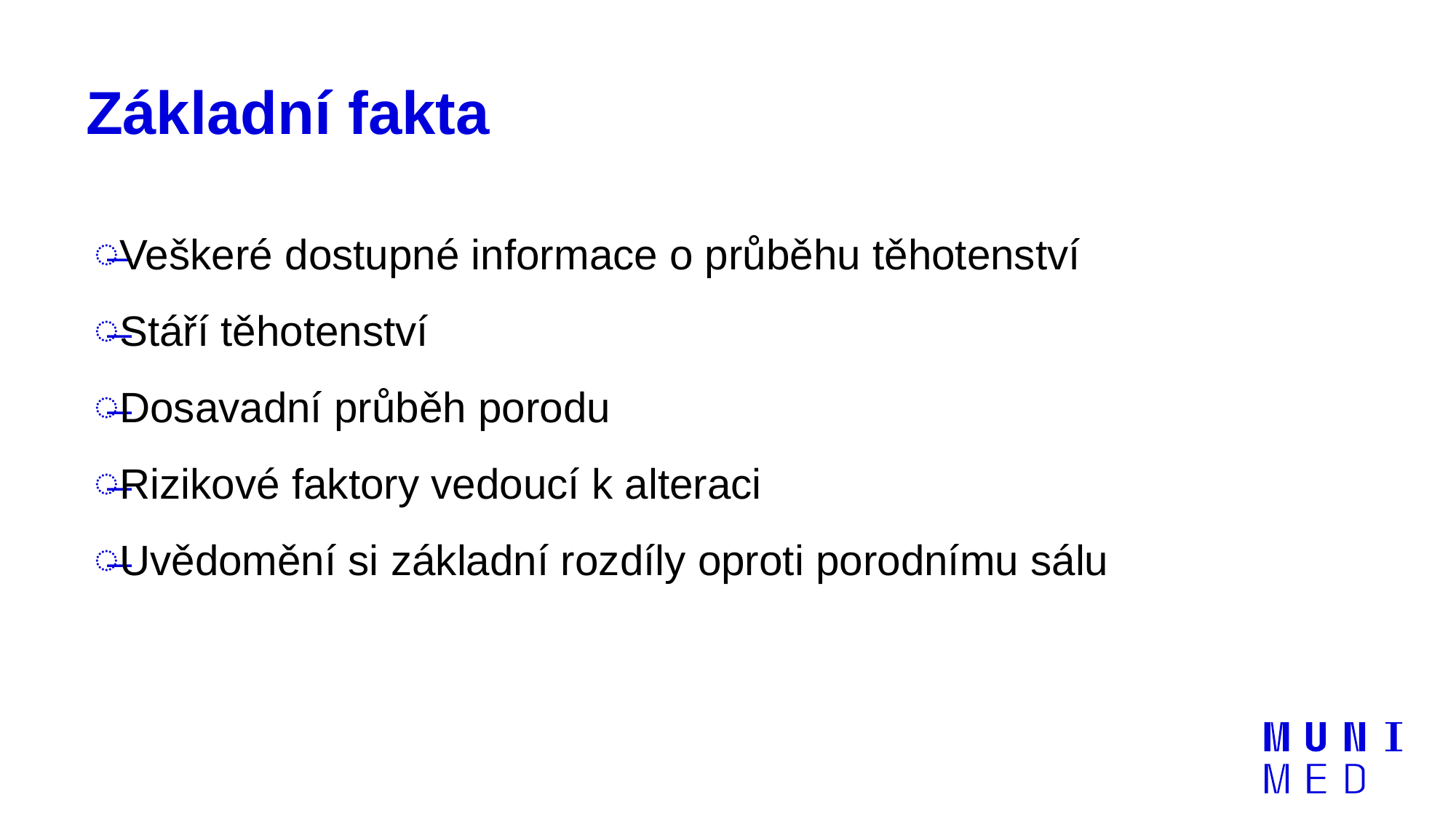

# Základní fakta
Veškeré dostupné informace o průběhu těhotenství
Stáří těhotenství
Dosavadní průběh porodu
Rizikové faktory vedoucí k alteraci
Uvědomění si základní rozdíly oproti porodnímu sálu